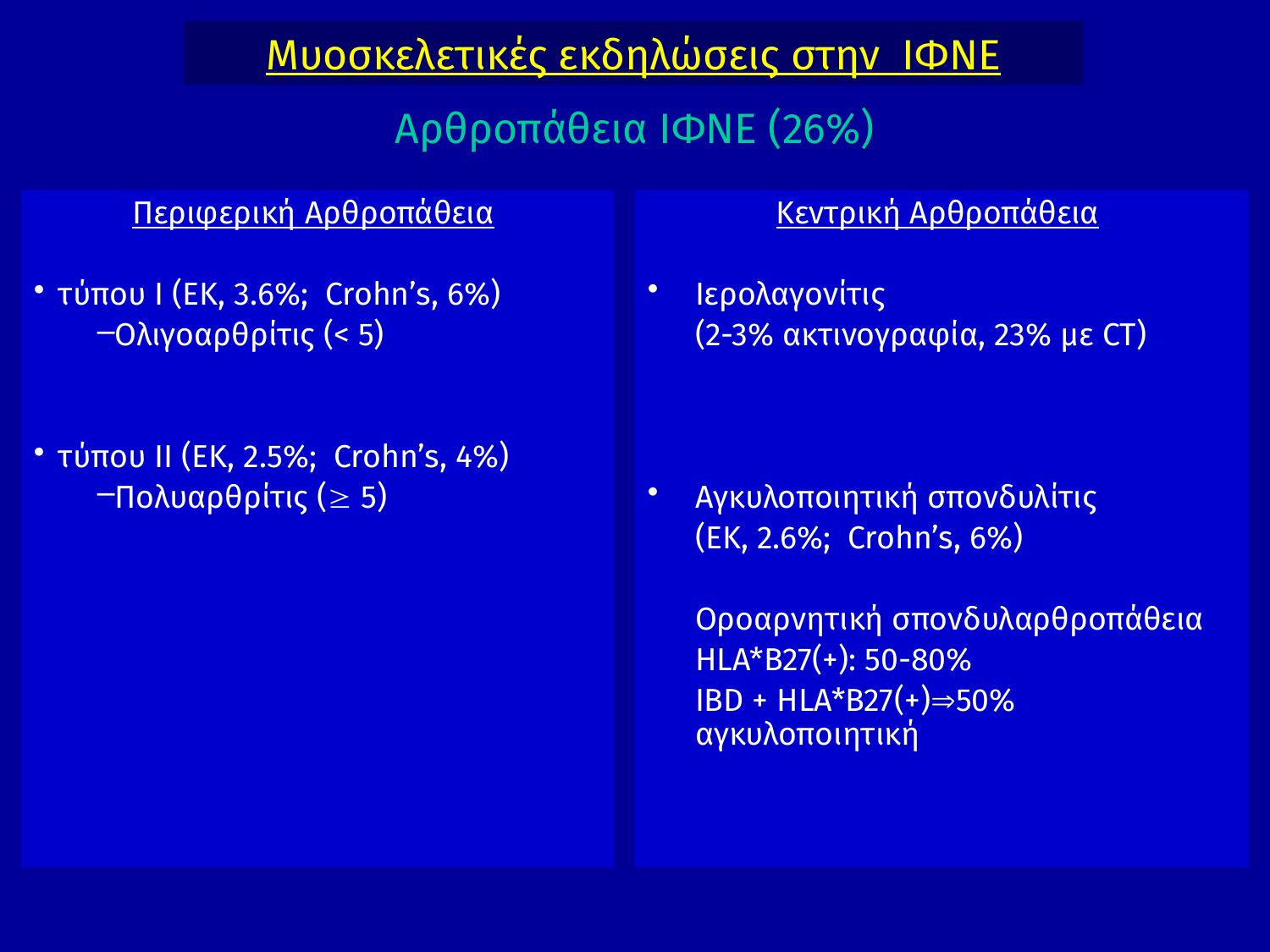

# Μυοσκελετικές εκδηλώσεις στην  ΙΦΝΕ
Αρθροπάθεια ΙΦΝΕ (26%)
Περιφερική Αρθροπάθεια

τύπου Ι (ΕΚ, 3.6%;  Crohn’s, 6%)
Ολιγοαρθρίτις (< 5)

τύπου II (ΕΚ, 2.5%;  Crohn’s, 4%)
Πολυαρθρίτις (≥ 5)

Κεντρική Αρθροπάθεια

Ιερολαγονίτις
	(2-3% ακτινογραφία, 23% με CT)

Αγκυλοποιητική σπονδυλίτις
	(ΕΚ, 2.6%;  Crohn’s, 6%)

	Οροαρνητική σπονδυλαρθροπάθεια
	HLA*B27(+): 50-80%
	IBD + HLA*B27(+)⇒50% αγκυλοποιητική